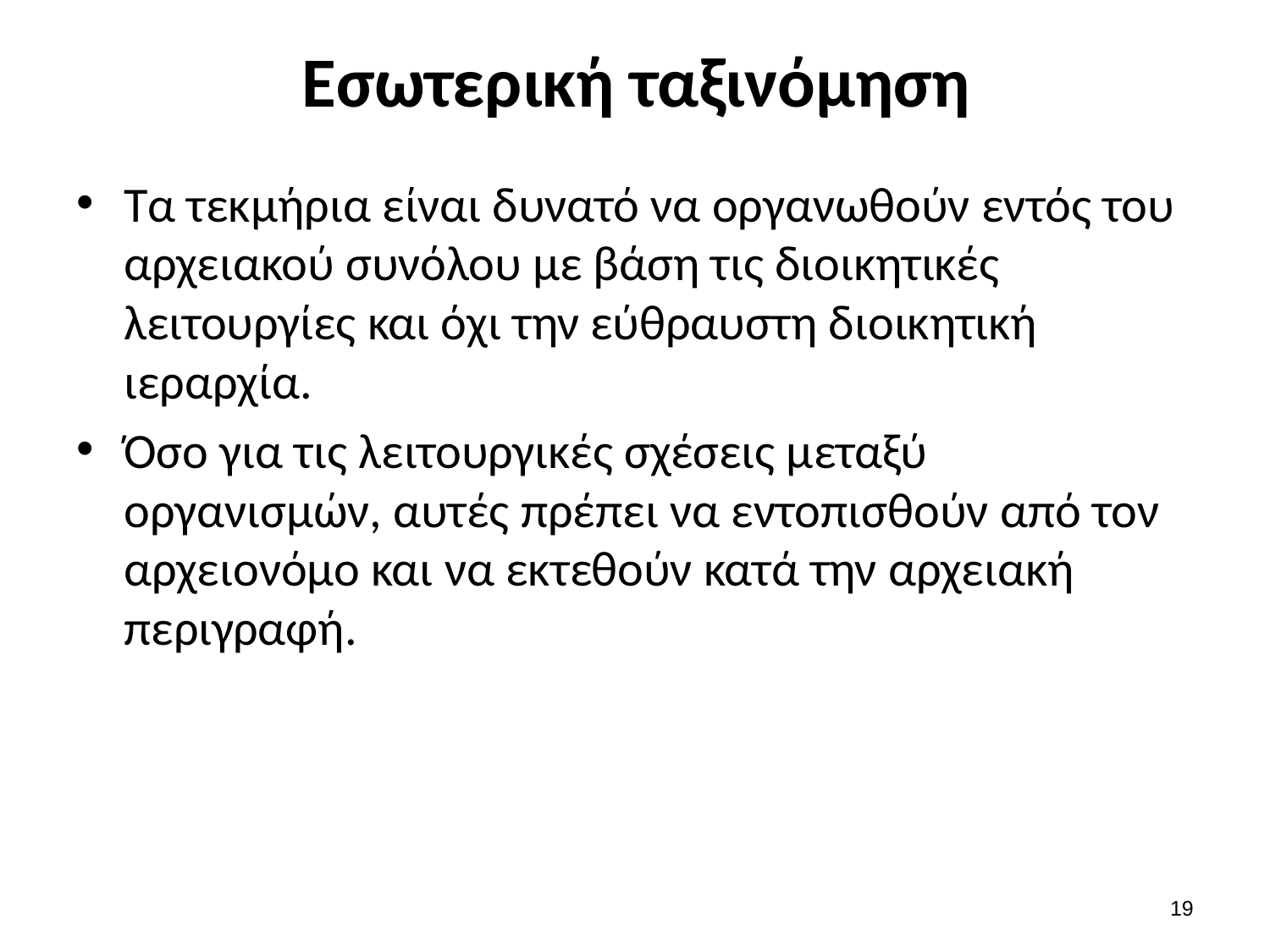

# Εσωτερική ταξινόμηση
Τα τεκμήρια είναι δυνατό να οργανωθούν εντός του αρχειακού συνόλου με βάση τις διοικητικές λειτουργίες και όχι την εύθραυστη διοικητική ιεραρχία.
Όσο για τις λειτουργικές σχέσεις μεταξύ οργανισμών, αυτές πρέπει να εντοπισθούν από τον αρχειονόμο και να εκτεθούν κατά την αρχειακή περιγραφή.

19